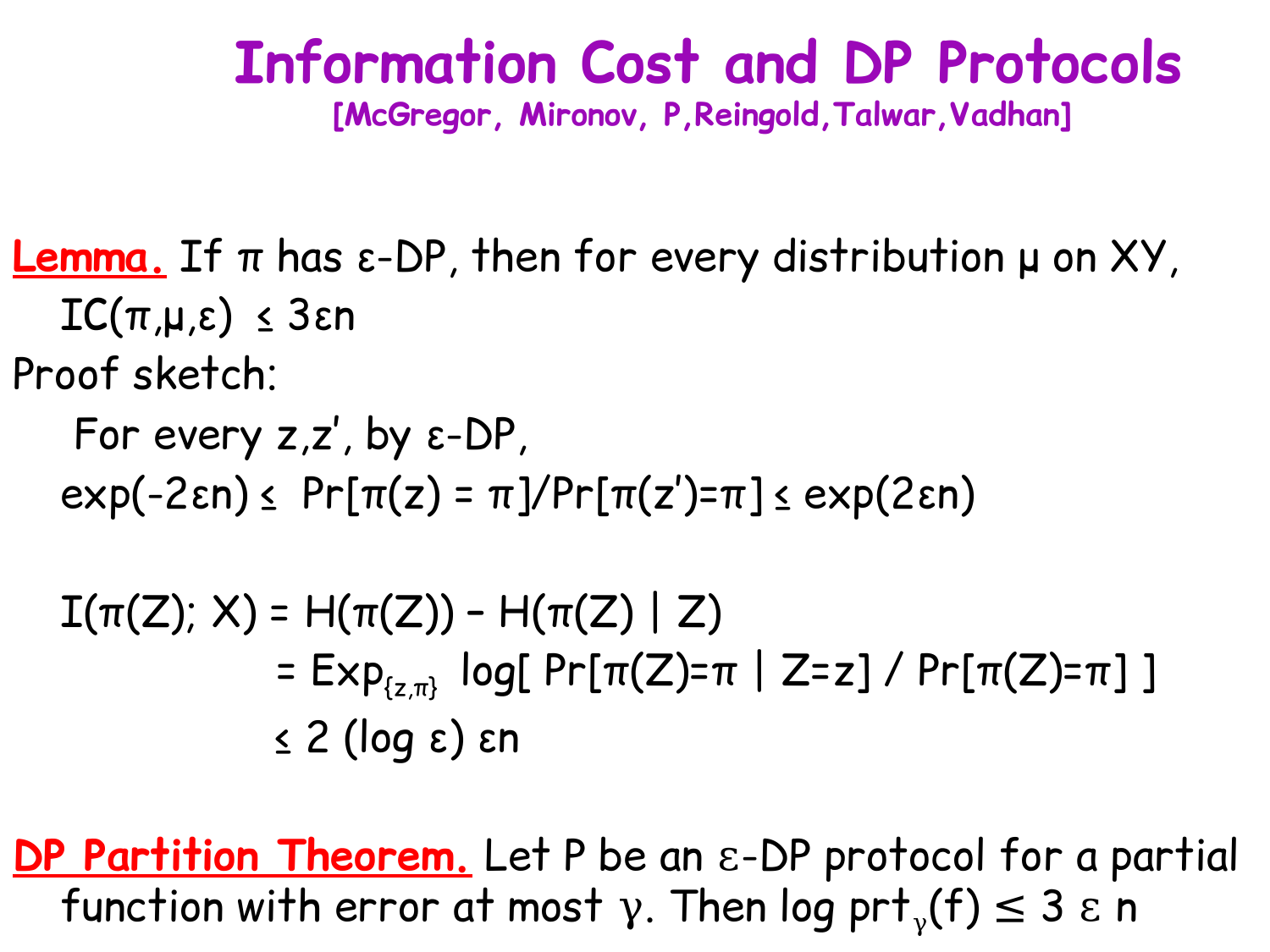

# Information Cost and DP Protocols [McGregor, Mironov, P,Reingold,Talwar,Vadhan]
Lemma. If π has ε-DP, then for every distribution μ on XY,
	IC(π,μ,ε)  ≤ 3εn
Proof sketch:
	 For every z,z’, by ε-DP,
	exp(-2εn) ≤  Pr[π(z) = π]/Pr[π(z’)=π] ≤ exp(2εn)

	I(π(Z); X) = H(π(Z)) – H(π(Z) | Z)
		       = Exp{z,π}   log[ Pr[π(Z)=π | Z=z] / Pr[π(Z)=π] ]
		       ≤ 2 (log ε) εn

DP Partition Theorem. Let P be an ε-DP protocol for a partial function with error at most γ. Then log prtγ(f) ≤ 3 ε n